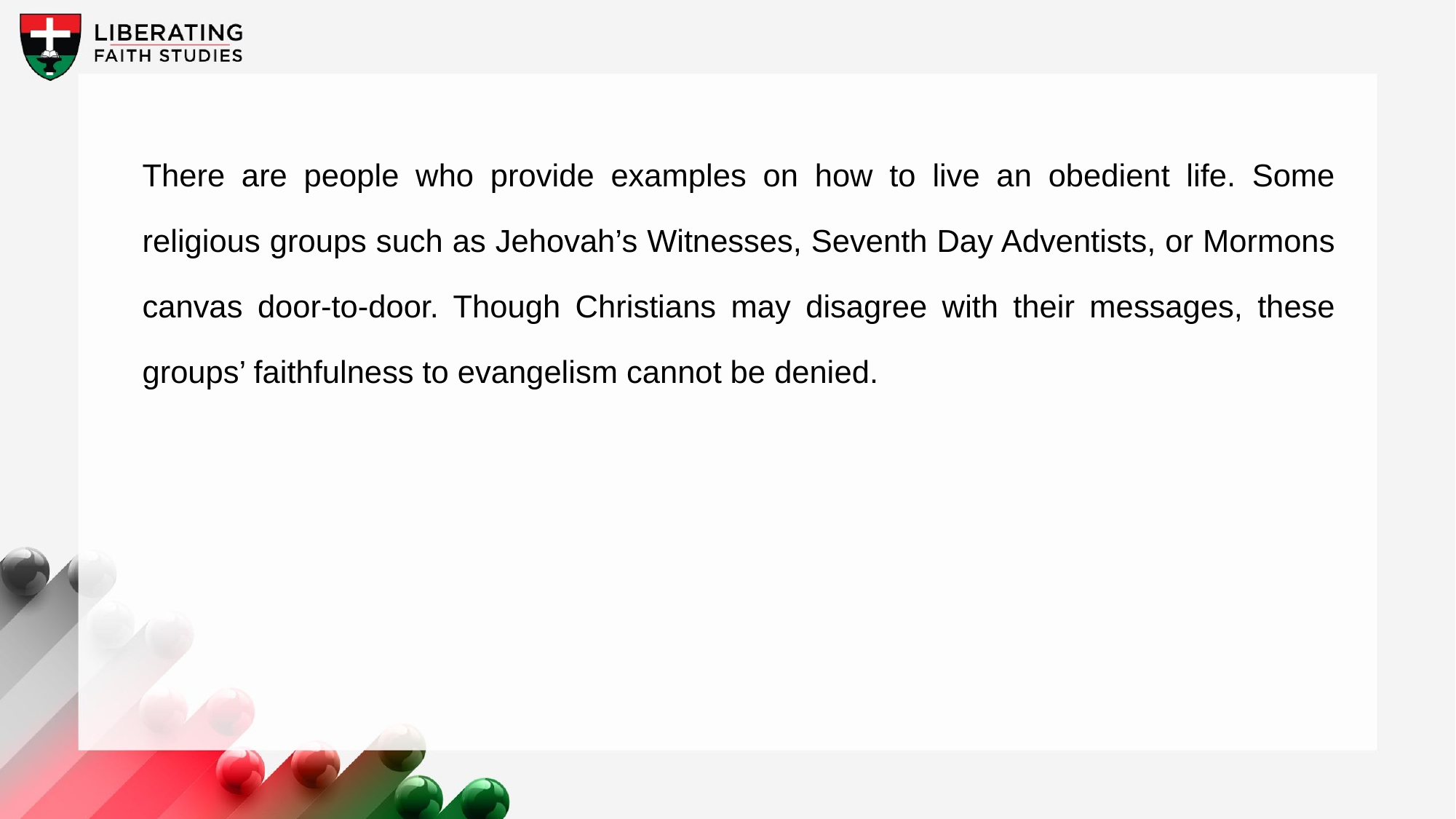

There are people who provide examples on how to live an obedient life. Some religious groups such as Jehovah’s Witnesses, Seventh Day Adventists, or Mormons canvas door-to-door. Though Christians may disagree with their messages, these groups’ faithfulness to evangelism cannot be denied.